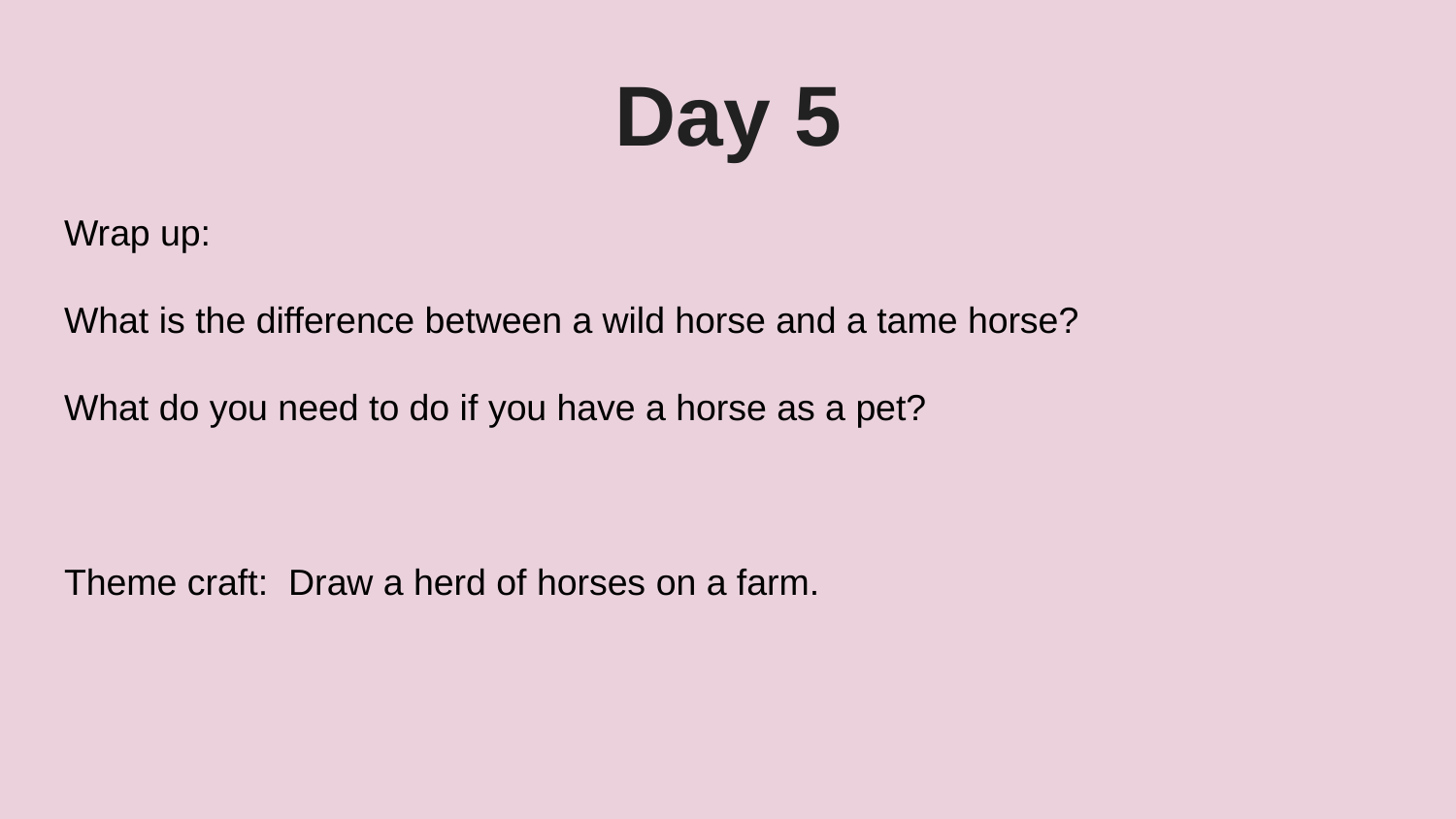

# Day 5

Wrap up:

What is the difference between a wild horse and a tame horse?

What do you need to do if you have a horse as a pet?

Theme craft:  Draw a herd of horses on a farm.